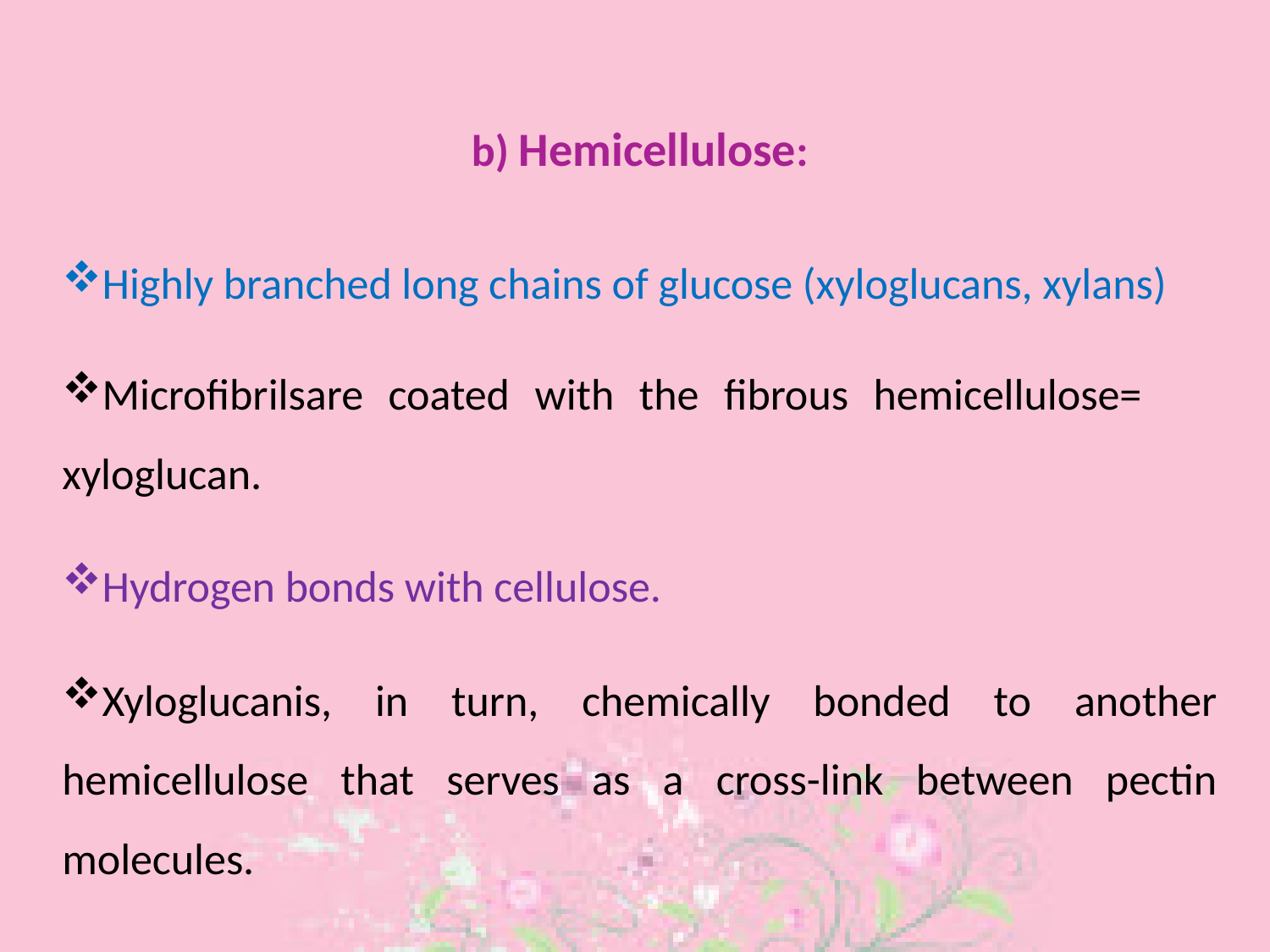

b) Hemicellulose:

Highly branched long chains of glucose (xyloglucans, xylans)

Microfibrilsare coated with the fibrous hemicellulose=    xyloglucan.

Hydrogen bonds with cellulose.

Xyloglucanis, in turn, chemically bonded to another hemicellulose that serves as a cross-link between pectin molecules.